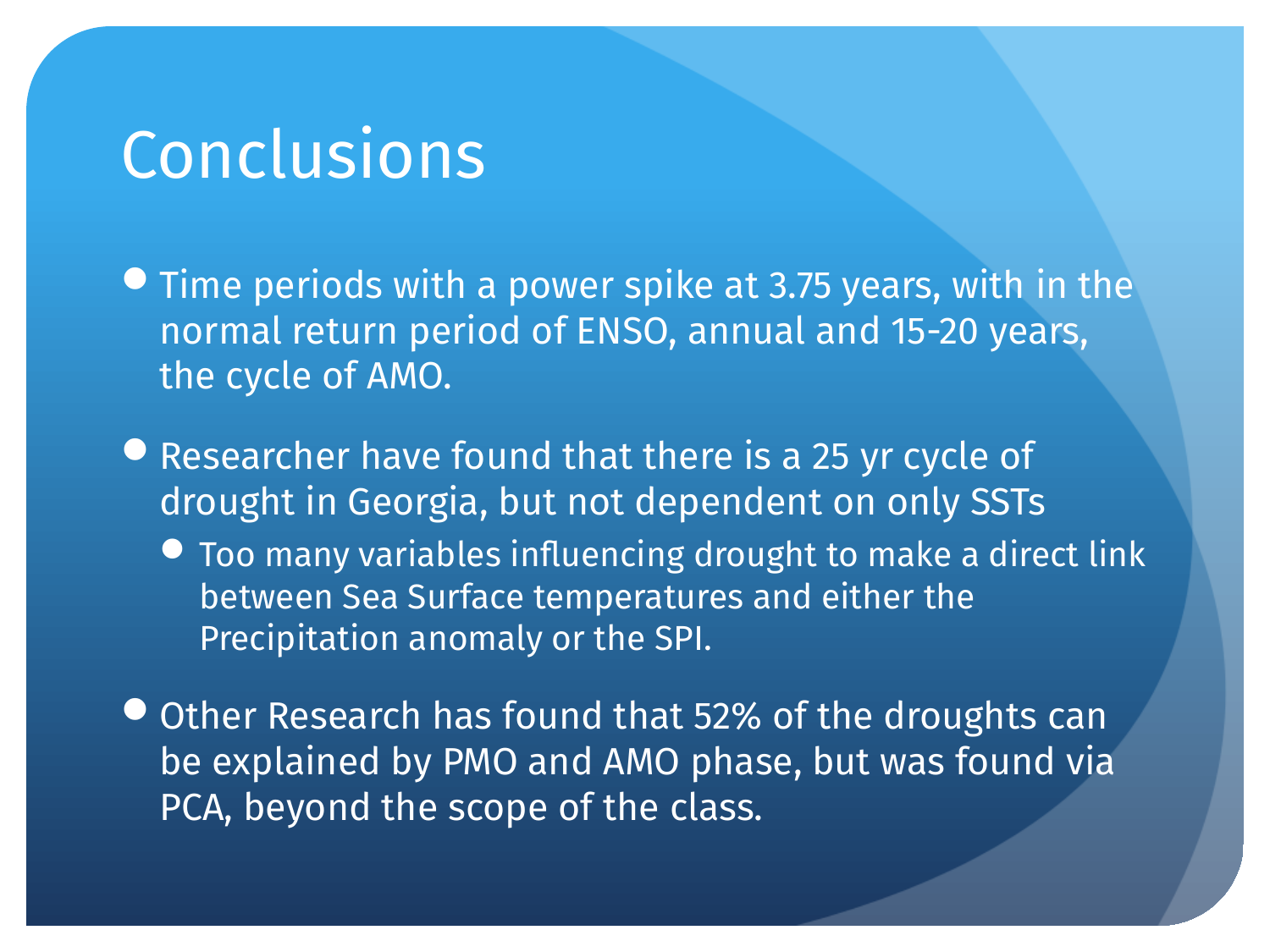

# Conclusions
Time periods with a power spike at 3.75 years, with in the normal return period of ENSO, annual and 15-20 years, the cycle of AMO.
Researcher have found that there is a 25 yr cycle of drought in Georgia, but not dependent on only SSTs
Too many variables influencing drought to make a direct link between Sea Surface temperatures and either the Precipitation anomaly or the SPI.
Other Research has found that 52% of the droughts can be explained by PMO and AMO phase, but was found via PCA, beyond the scope of the class.